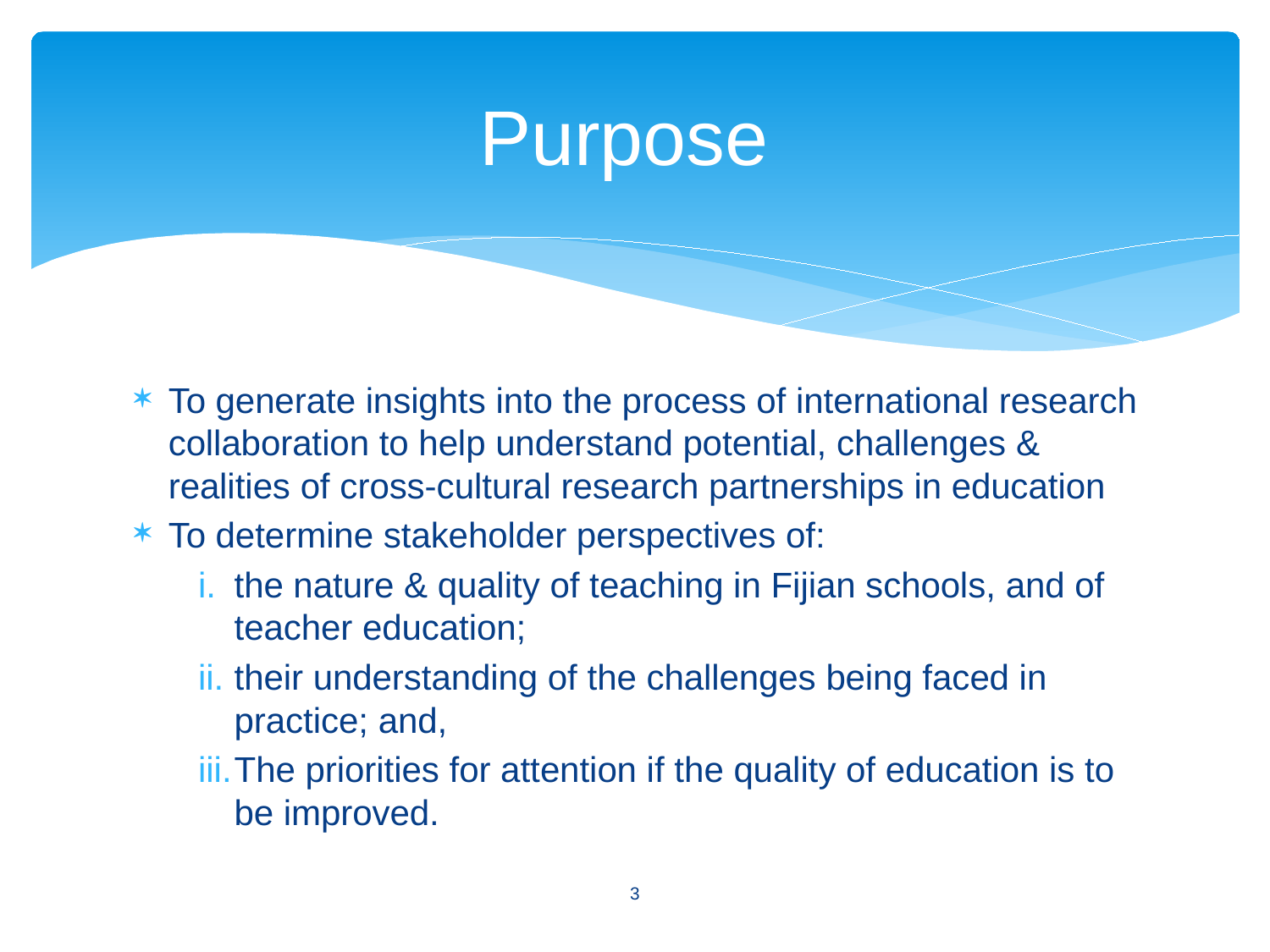

# Purpose
To generate insights into the process of international research collaboration to help understand potential, challenges & realities of cross-cultural research partnerships in education
To determine stakeholder perspectives of:
the nature & quality of teaching in Fijian schools, and of teacher education;
their understanding of the challenges being faced in practice; and,
The priorities for attention if the quality of education is to be improved.

3